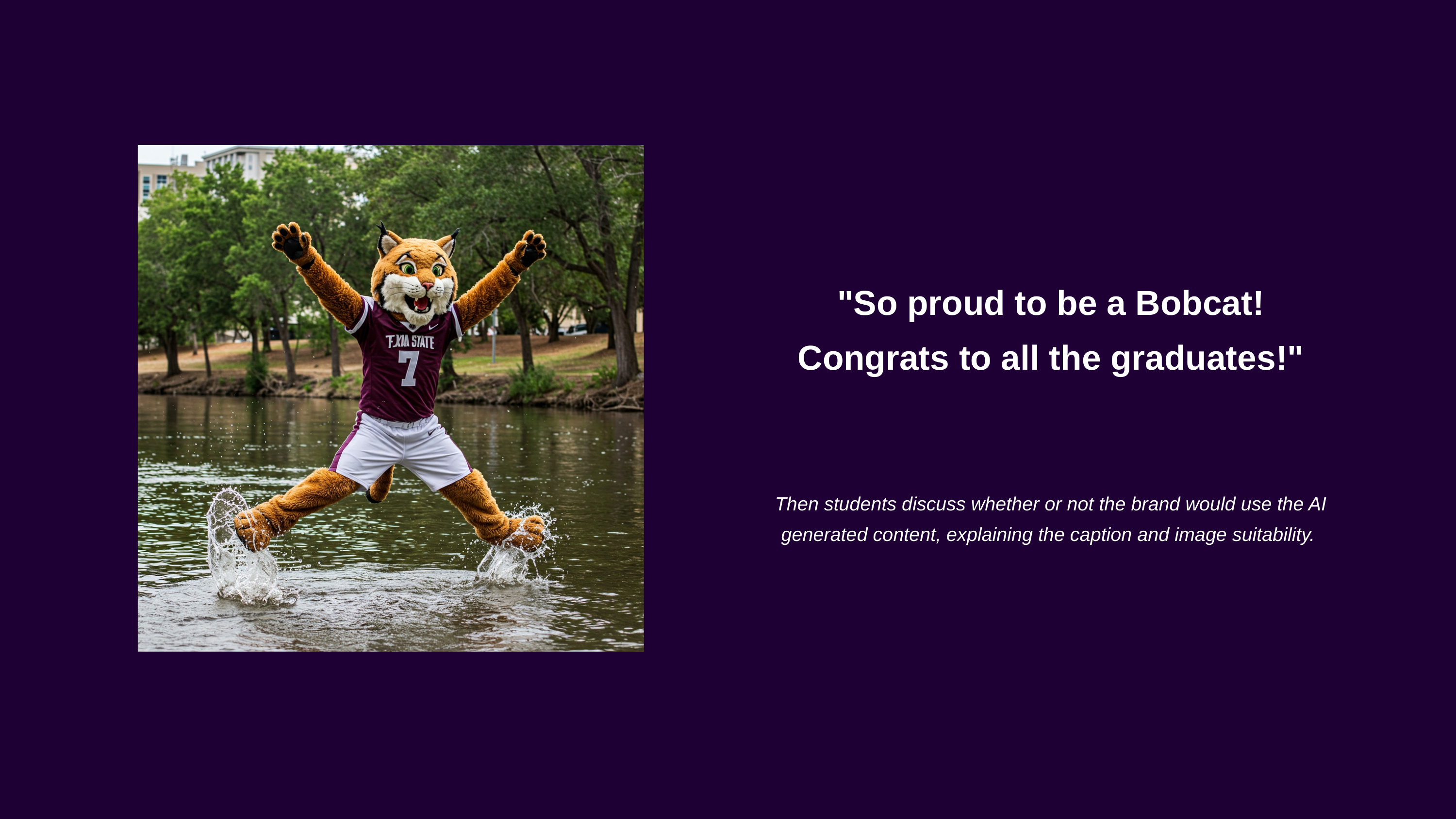

"So proud to be a Bobcat! Congrats to all the graduates!"
Then students discuss whether or not the brand would use the AI generated content, explaining the caption and image suitability.